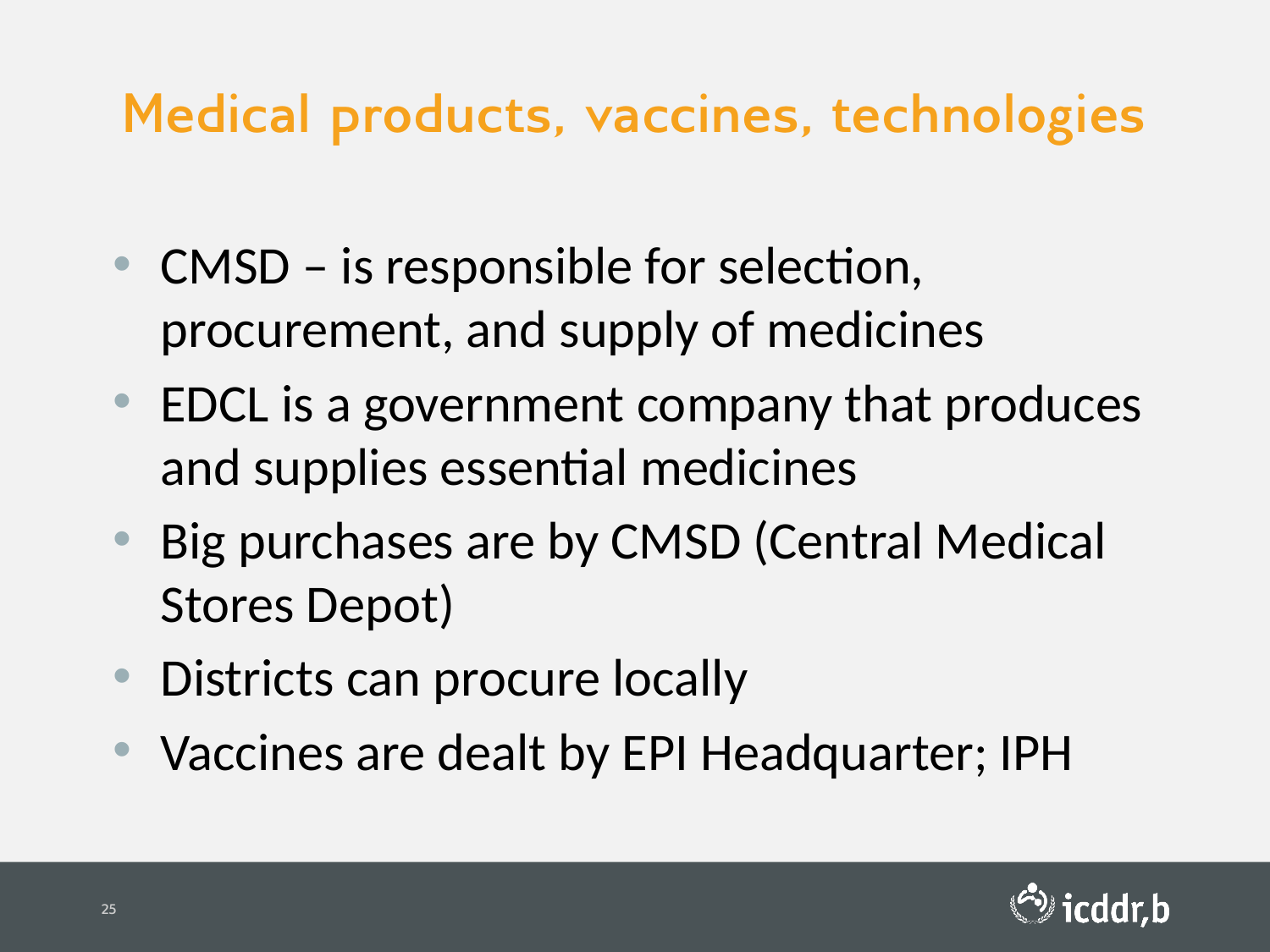

Medical products, vaccines, technologies
CMSD – is responsible for selection, procurement, and supply of medicines
EDCL is a government company that produces and supplies essential medicines
Big purchases are by CMSD (Central Medical Stores Depot)
Districts can procure locally
Vaccines are dealt by EPI Headquarter; IPH